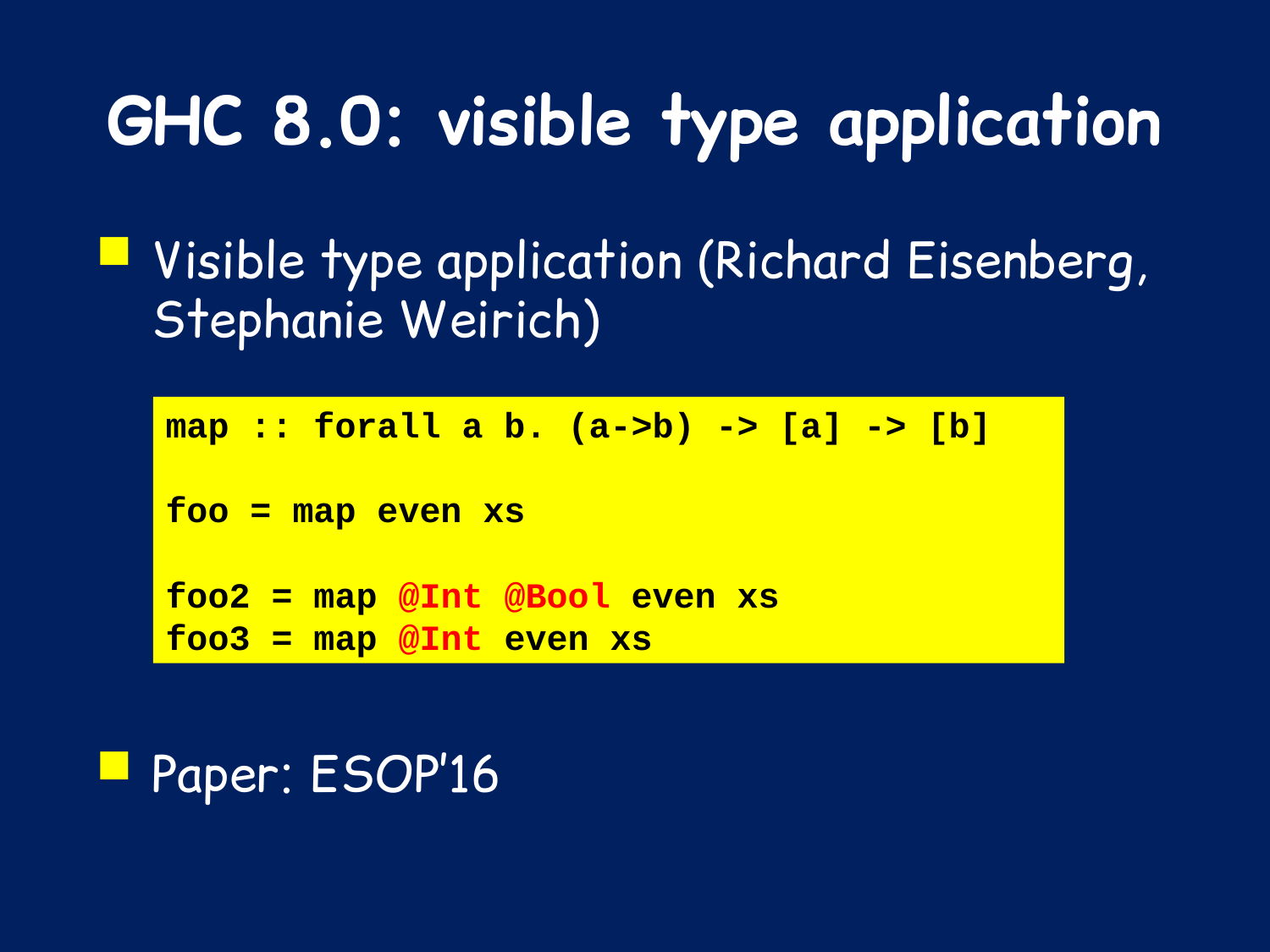

# GHC 8.0: visible type application
Visible type application (Richard Eisenberg, Stephanie Weirich)

Paper: ESOP’16
map :: forall a b. (a->b) -> [a] -> [b]

foo = map even xs

foo2 = map @Int @Bool even xs
foo3 = map @Int even xs